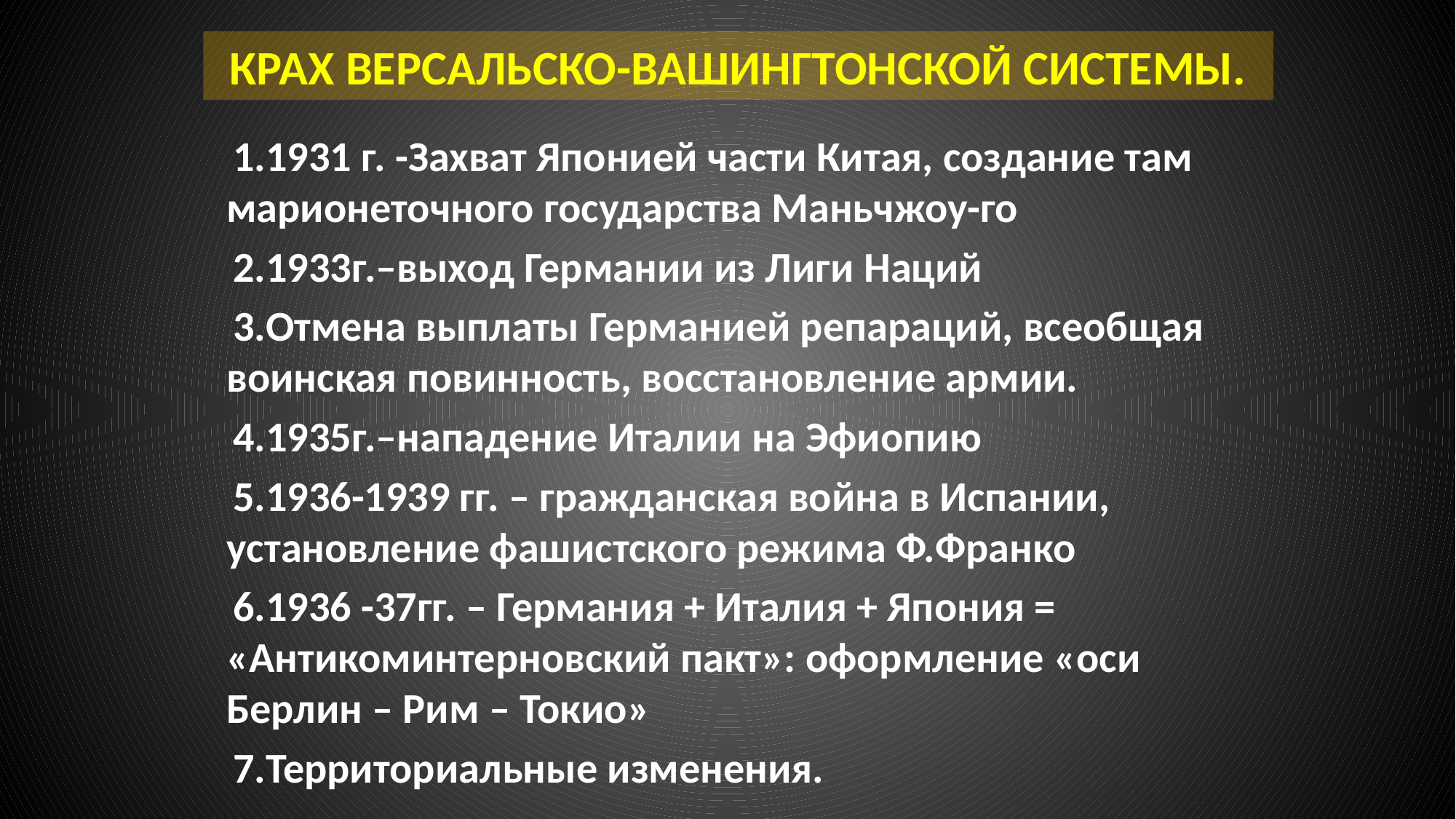

# Крах Версальско-Вашингтонской системы.
1931 г. -Захват Японией части Китая, создание там марионеточного государства Маньчжоу-го
1933г.–выход Германии из Лиги Наций
Отмена выплаты Германией репараций, всеобщая воинская повинность, восстановление армии.
1935г.–нападение Италии на Эфиопию
1936-1939 гг. – гражданская война в Испании, установление фашистского режима Ф.Франко
1936 -37гг. – Германия + Италия + Япония = «Антикоминтерновский пакт»: оформление «оси Берлин – Рим – Токио»
Территориальные изменения.